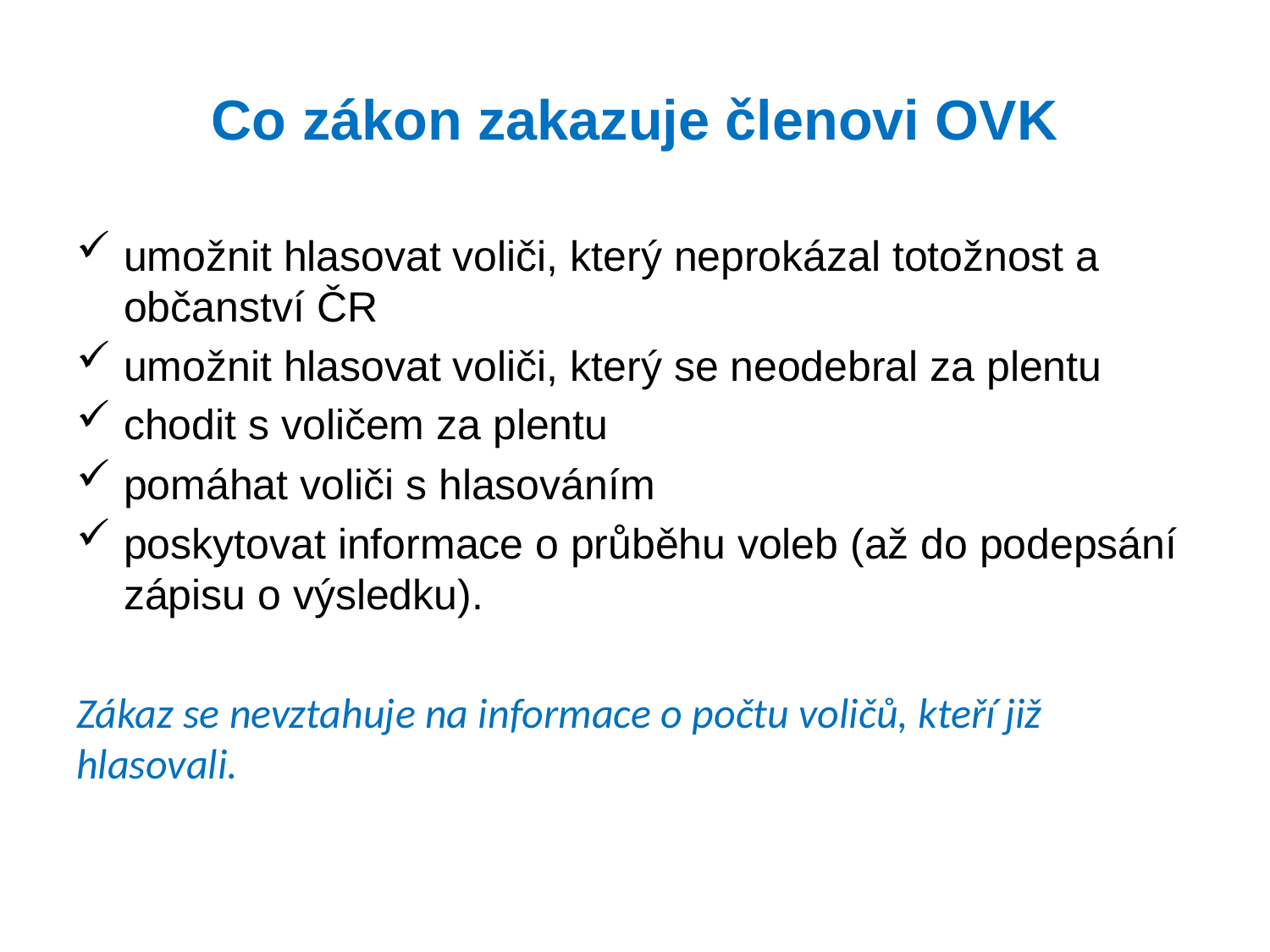

# Co zákon zakazuje členovi OVK
umožnit hlasovat voliči, který neprokázal totožnost a občanství ČR
umožnit hlasovat voliči, který se neodebral za plentu
chodit s voličem za plentu
pomáhat voliči s hlasováním
poskytovat informace o průběhu voleb (až do podepsání zápisu o výsledku).

Zákaz se nevztahuje na informace o počtu voličů, kteří již hlasovali.